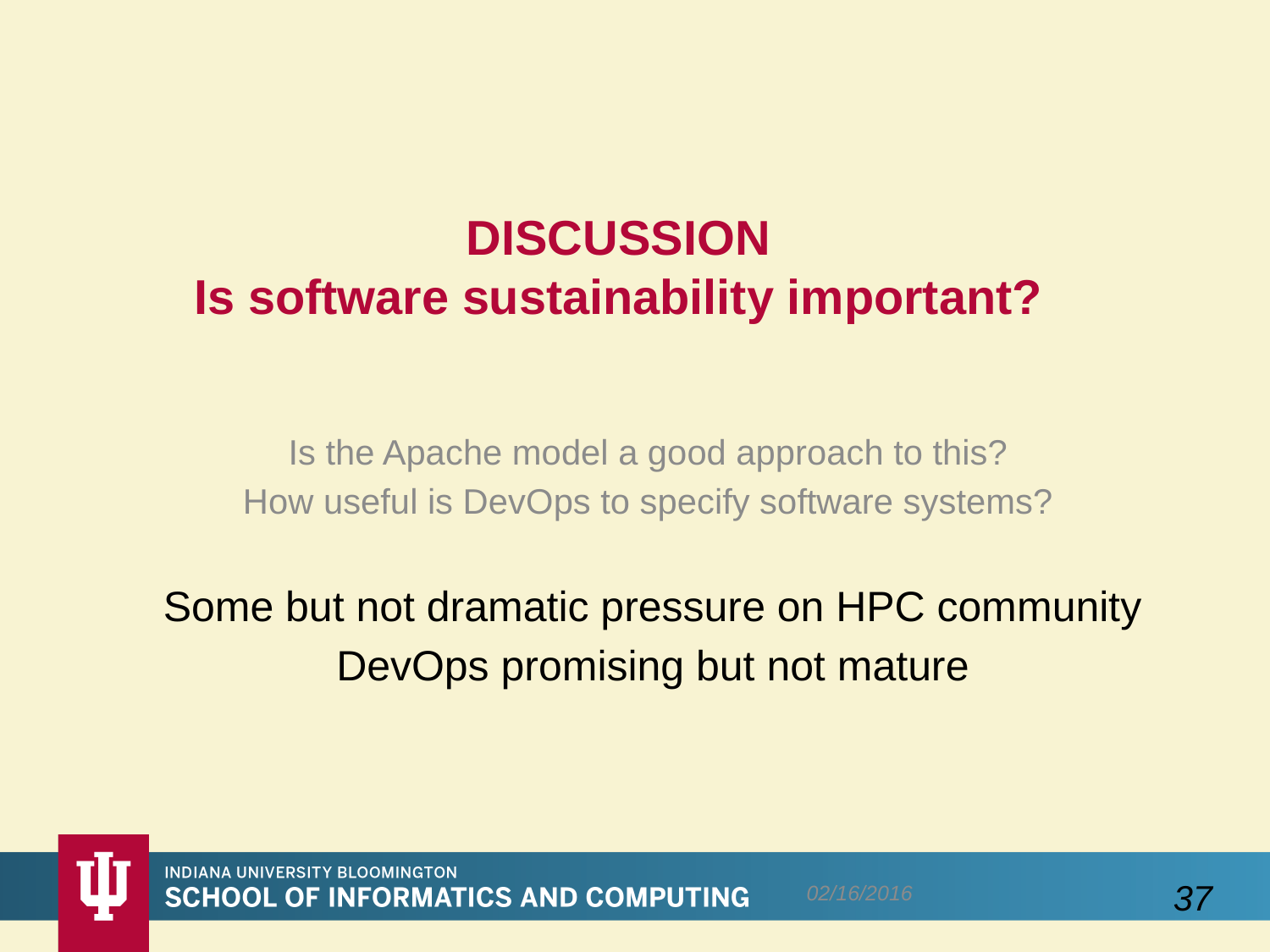

# DISCUSSION Is software sustainability important?
Is the Apache model a good approach to this?
How useful is DevOps to specify software systems?

Some but not dramatic pressure on HPC community
DevOps promising but not mature
02/16/2016
37